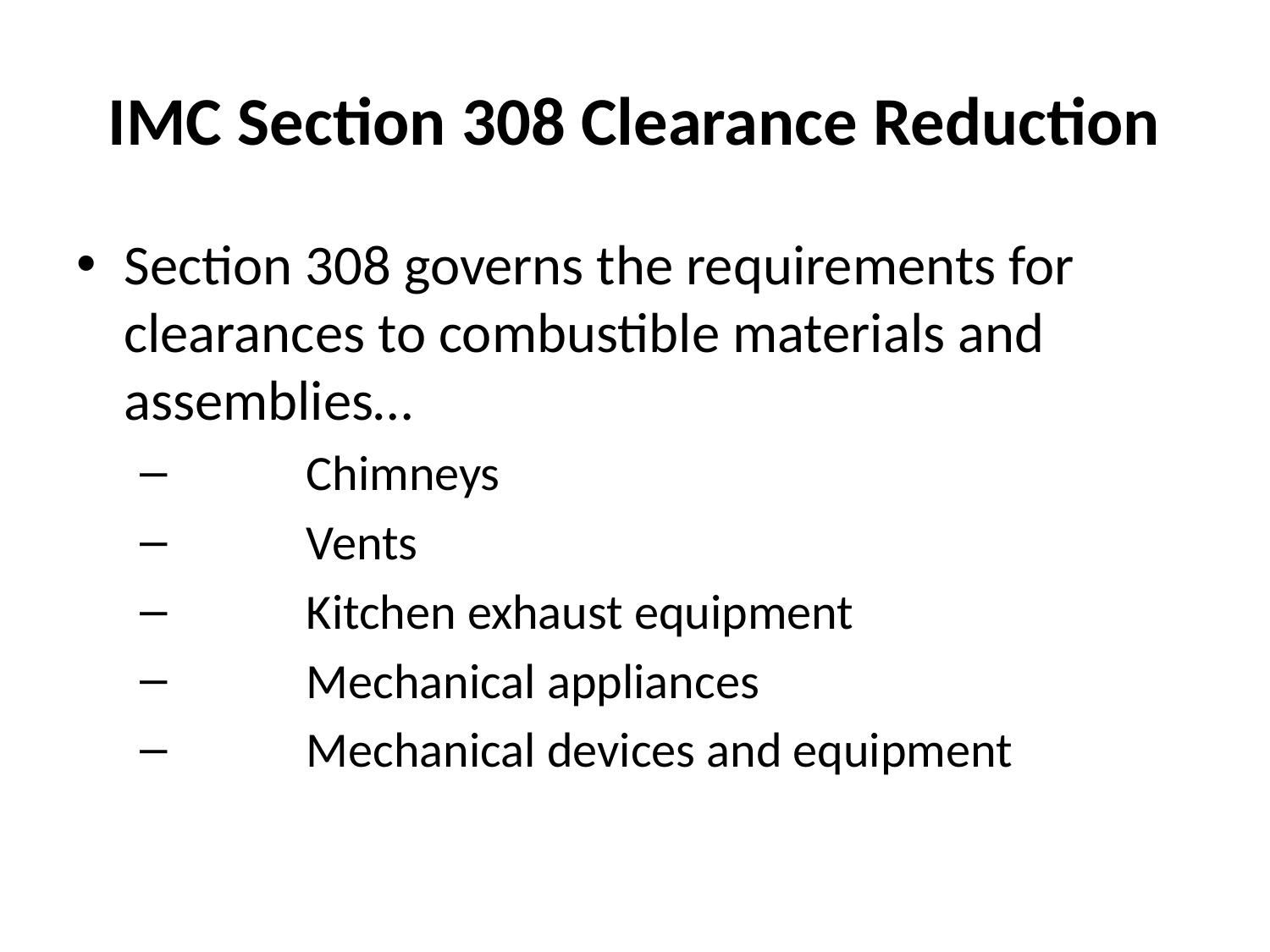

# IMC Section 308 Clearance Reduction
Section 308 governs the requirements for clearances to combustible materials and assemblies…
	Chimneys
	Vents
	Kitchen exhaust equipment
	Mechanical appliances
	Mechanical devices and equipment